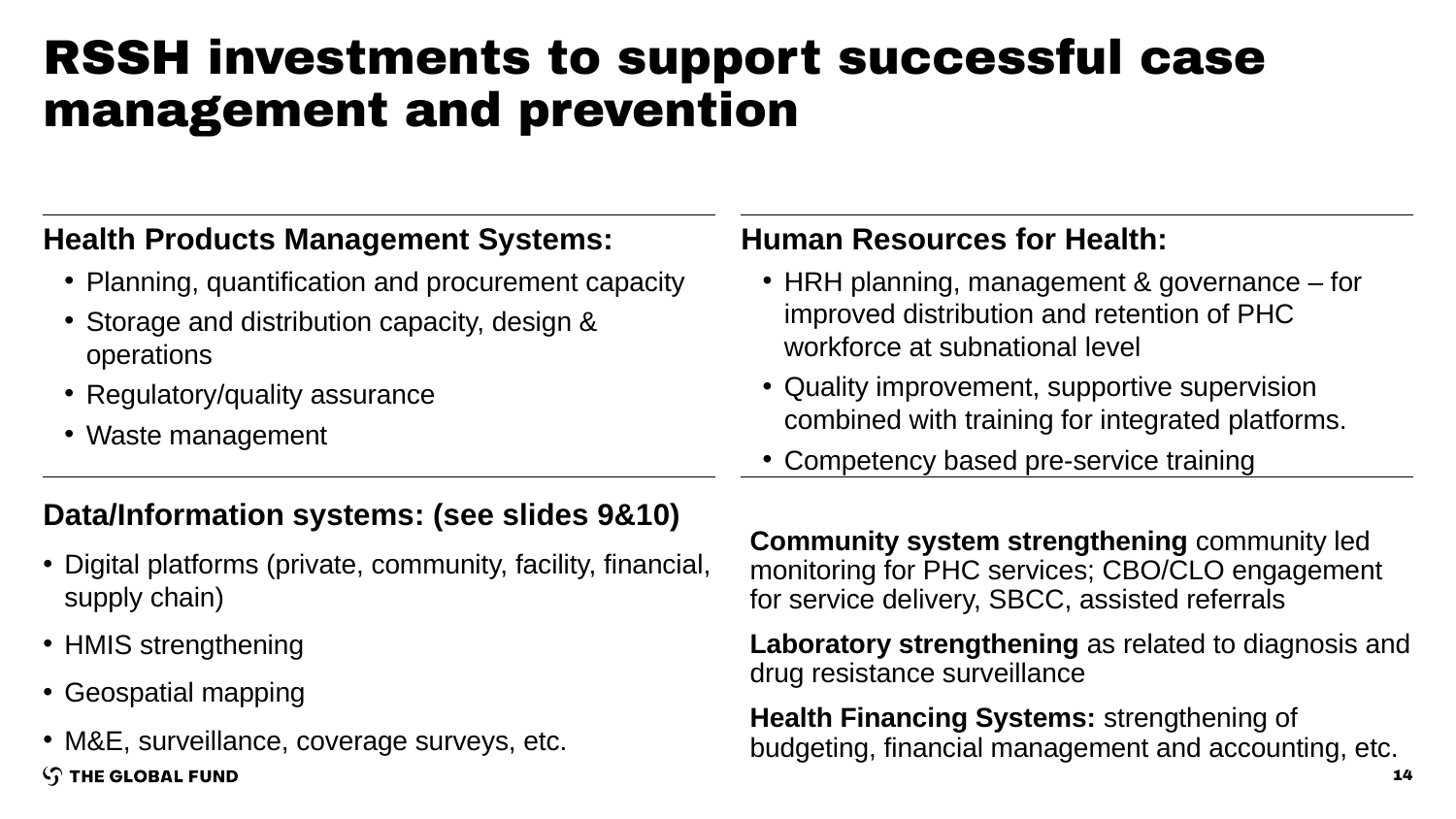

# RSSH investments to support successful case management and prevention
Human Resources for Health:
HRH planning, management & governance – for improved distribution and retention of PHC workforce at subnational level
Quality improvement, supportive supervision combined with training for integrated platforms.
Competency based pre-service training
Health Products Management Systems:
Planning, quantification and procurement capacity
Storage and distribution capacity, design & operations
Regulatory/quality assurance
Waste management

Data/Information systems: (see slides 9&10)
Digital platforms (private, community, facility, financial, supply chain)
HMIS strengthening
Geospatial mapping
M&E, surveillance, coverage surveys, etc.
Community system strengthening community led monitoring for PHC services; CBO/CLO engagement for service delivery, SBCC, assisted referrals
Laboratory strengthening as related to diagnosis and drug resistance surveillance
Health Financing Systems: strengthening of budgeting, financial management and accounting, etc.

14